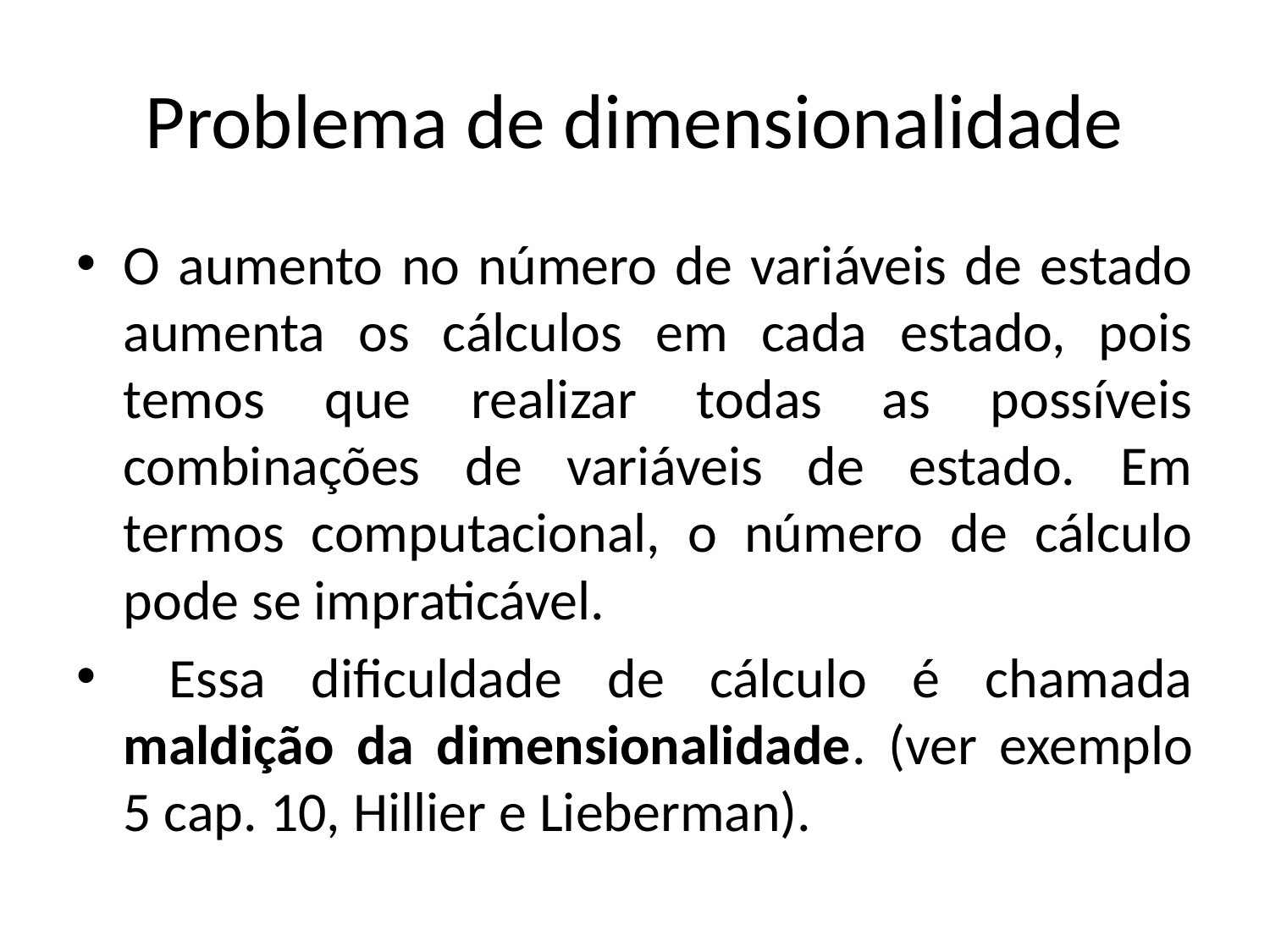

# Problema de dimensionalidade
O aumento no número de variáveis de estado aumenta os cálculos em cada estado, pois temos que realizar todas as possíveis combinações de variáveis de estado. Em termos computacional, o número de cálculo pode se impraticável.
 Essa dificuldade de cálculo é chamada maldição da dimensionalidade. (ver exemplo 5 cap. 10, Hillier e Lieberman).